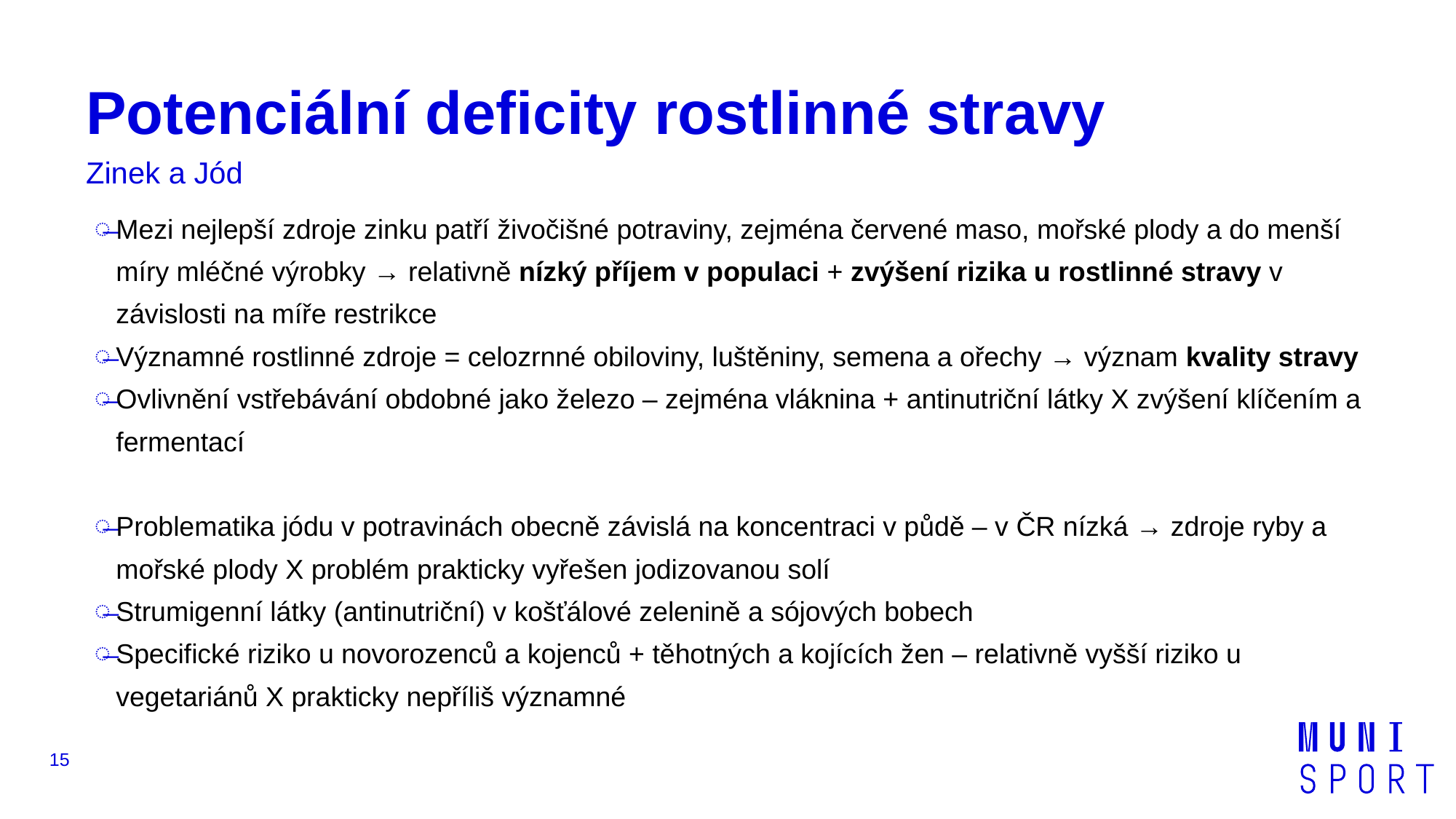

# Potenciální deficity rostlinné stravy
Zinek a Jód
Mezi nejlepší zdroje zinku patří živočišné potraviny, zejména červené maso, mořské plody a do menší míry mléčné výrobky → relativně nízký příjem v populaci + zvýšení rizika u rostlinné stravy v závislosti na míře restrikce
Významné rostlinné zdroje = celozrnné obiloviny, luštěniny, semena a ořechy → význam kvality stravy
Ovlivnění vstřebávání obdobné jako železo – zejména vláknina + antinutriční látky X zvýšení klíčením a fermentací

Problematika jódu v potravinách obecně závislá na koncentraci v půdě – v ČR nízká → zdroje ryby a mořské plody X problém prakticky vyřešen jodizovanou solí
Strumigenní látky (antinutriční) v košťálové zelenině a sójových bobech
Specifické riziko u novorozenců a kojenců + těhotných a kojících žen – relativně vyšší riziko u vegetariánů X prakticky nepříliš významné

15